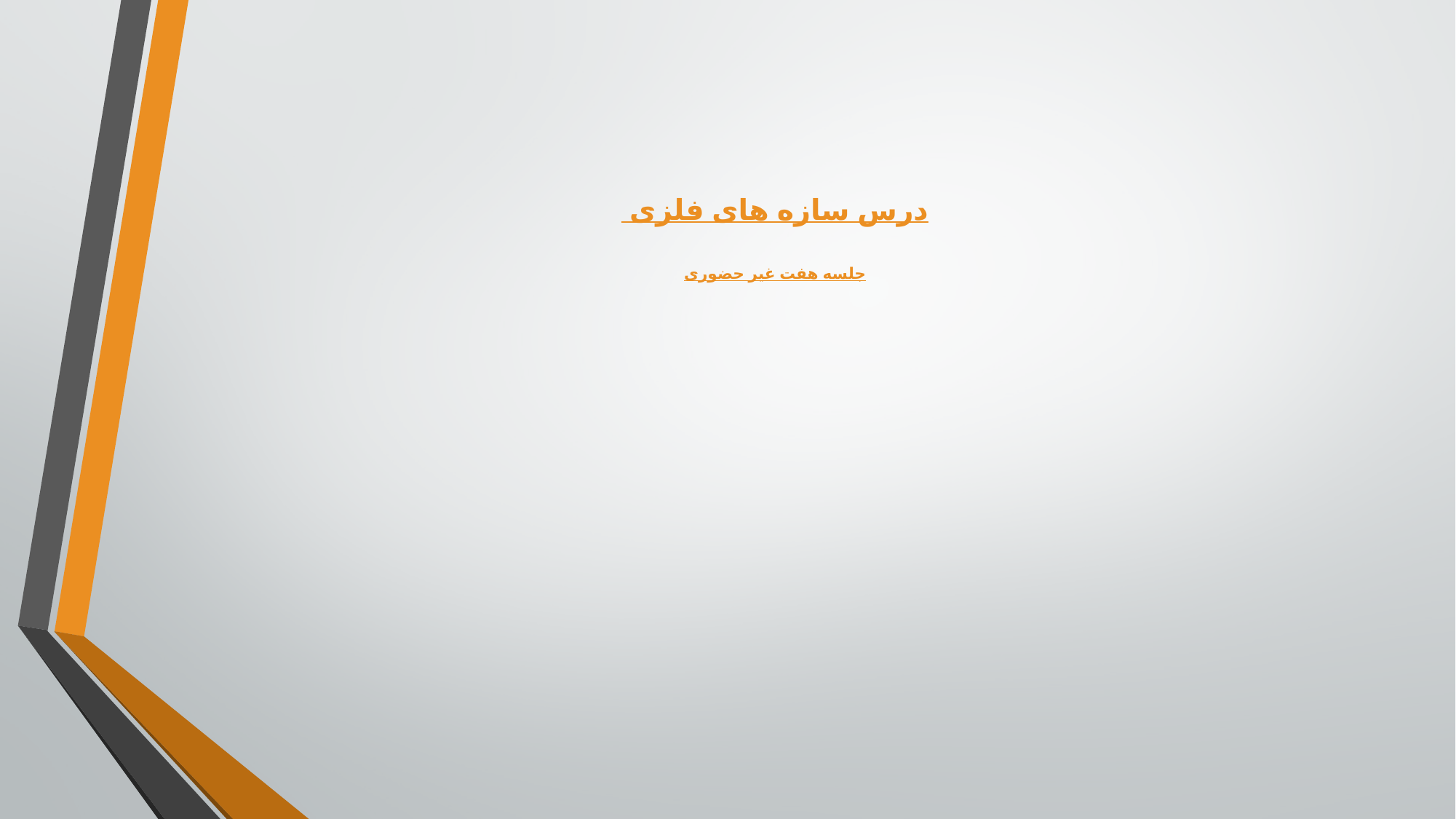

# درس سازه های فلزی جلسه هفت غیر حضوری